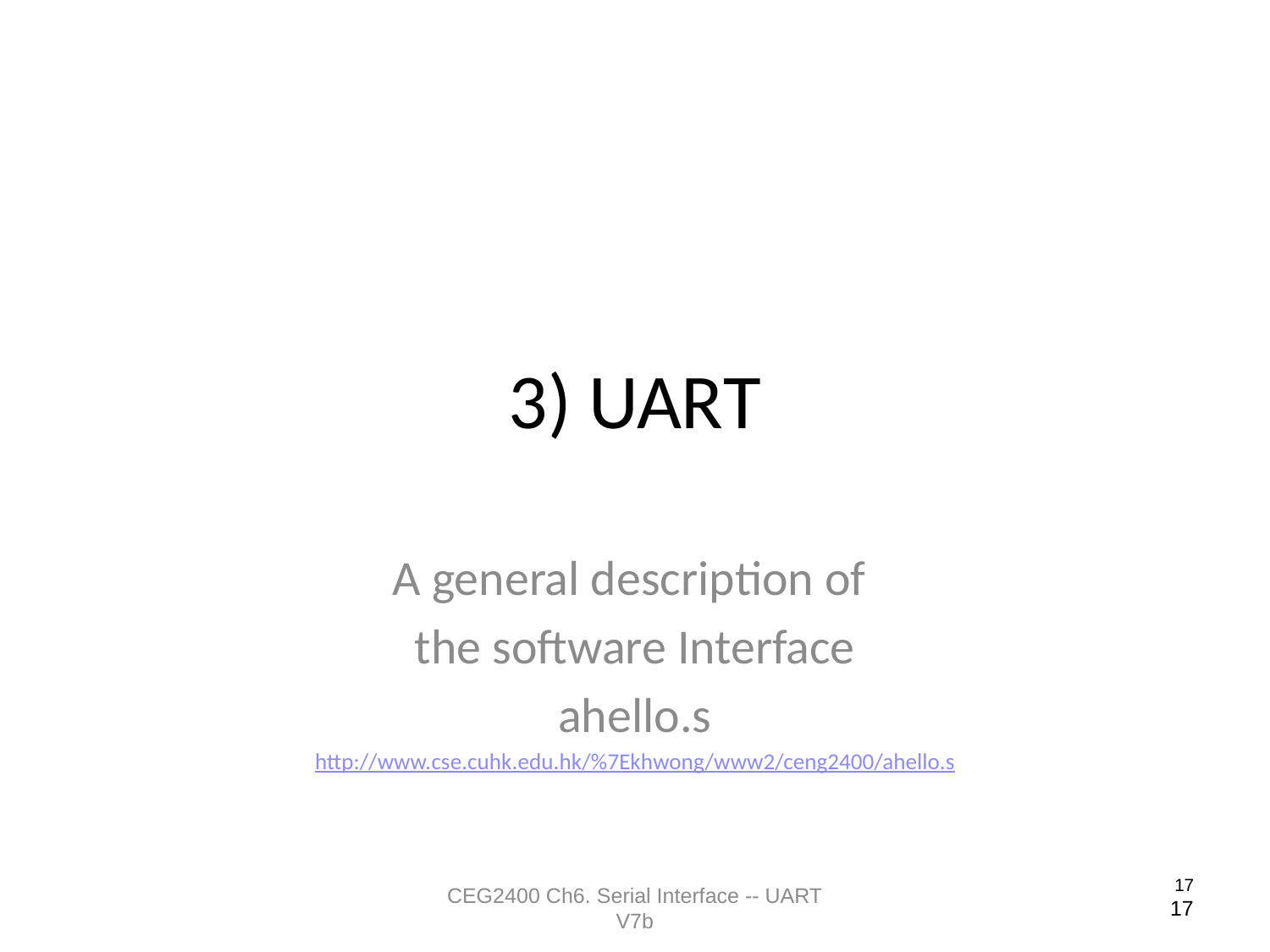

# 3) UART
A general description of
the software Interface
ahello.s
http://www.cse.cuhk.edu.hk/%7Ekhwong/www2/ceng2400/ahello.s

17
CEG2400 Ch6. Serial Interface -- UART V7b
17